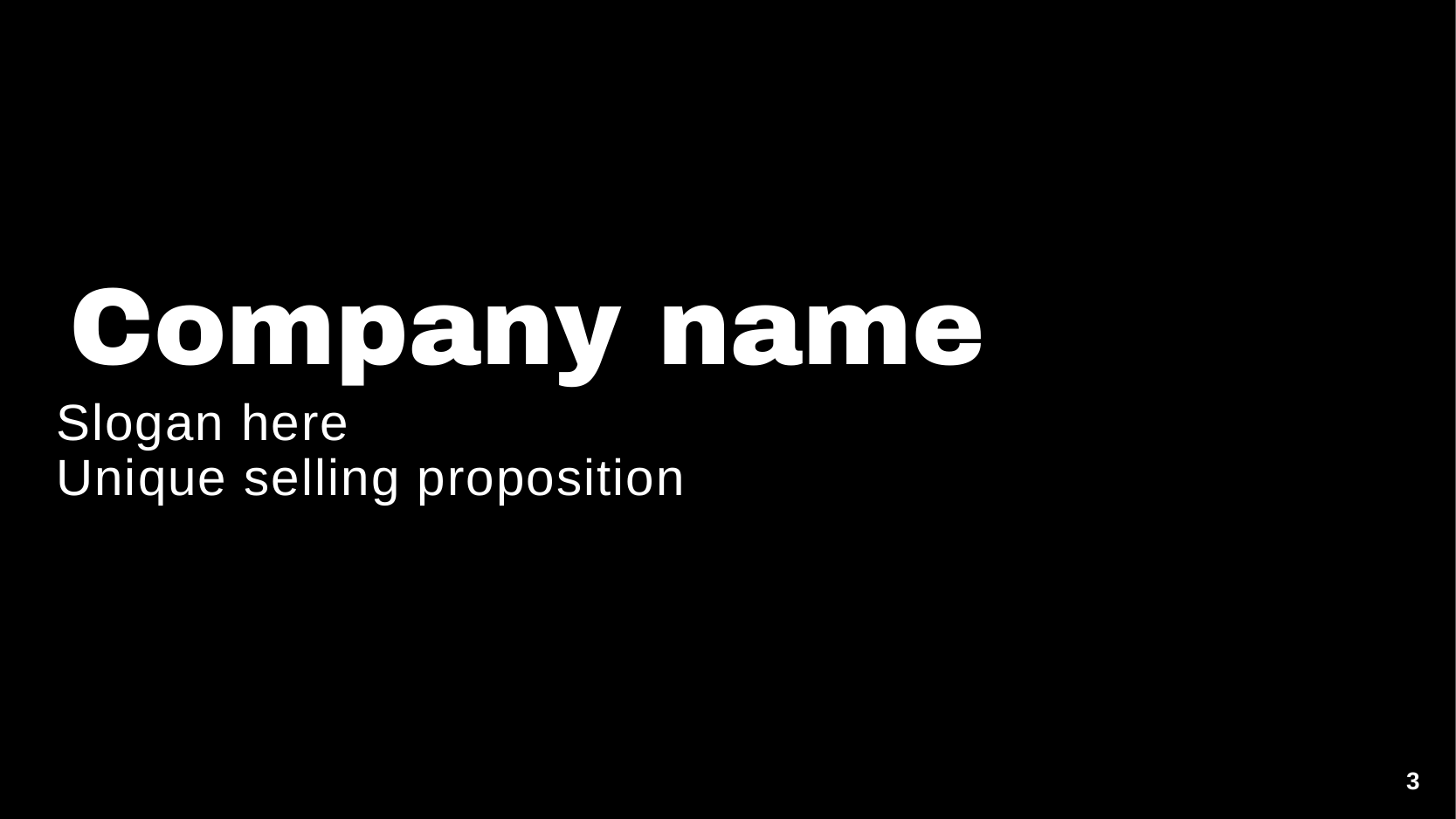

# Company name
Slogan here
Unique selling proposition